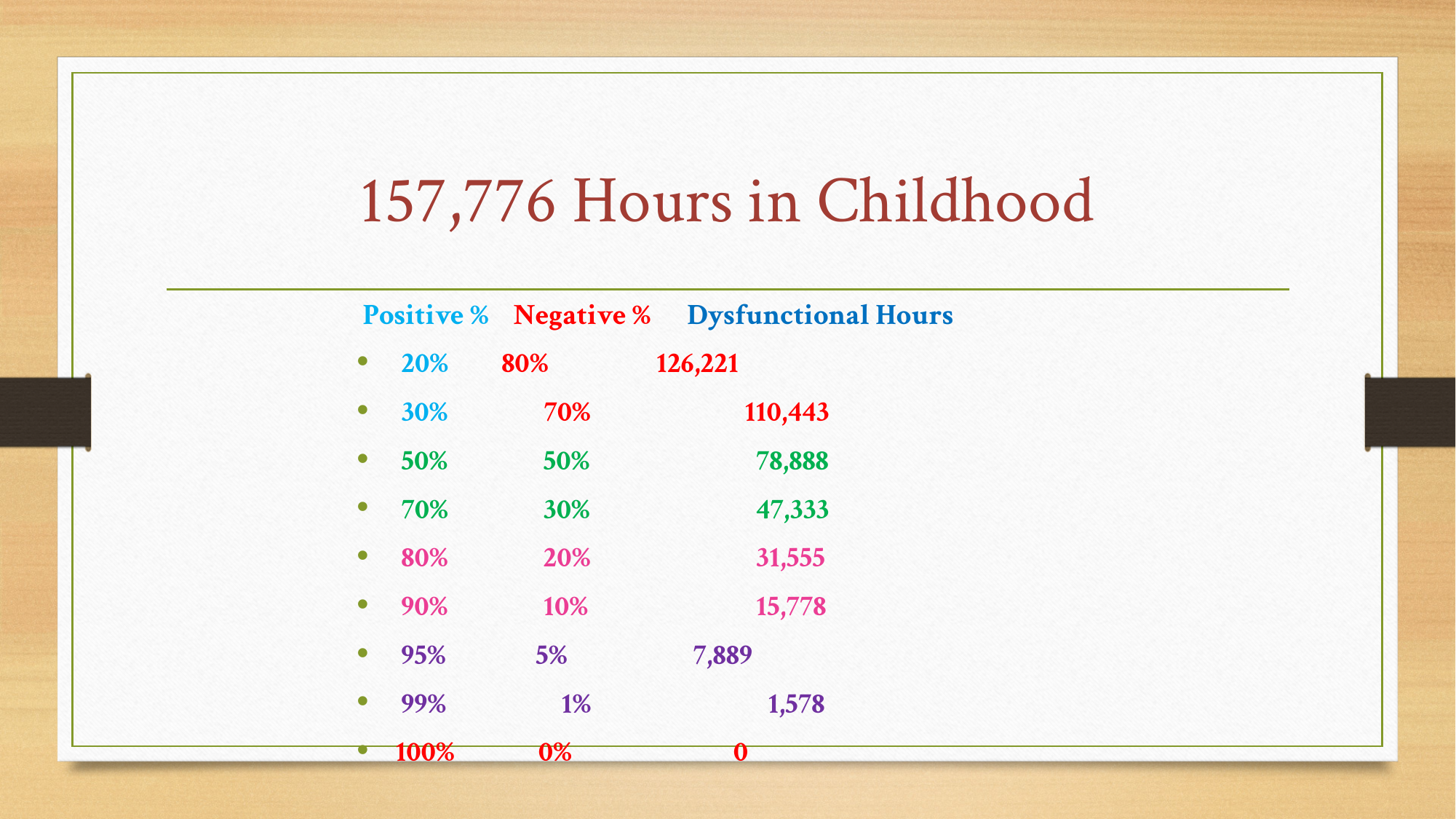

# 157,776 Hours in Childhood
 Positive %    Negative %      Dysfunctional Hours
  20% 	    80%	               126,221
  30%	           70%	               110,443
  50%	           50%	                 78,888
  70%	           30%	                 47,333
  80%	           20%	                 31,555
  90%	           10%	                 15,778
  95%               5%                     7,889
  99%	              1%	                   1,578
 100%              0%                           0